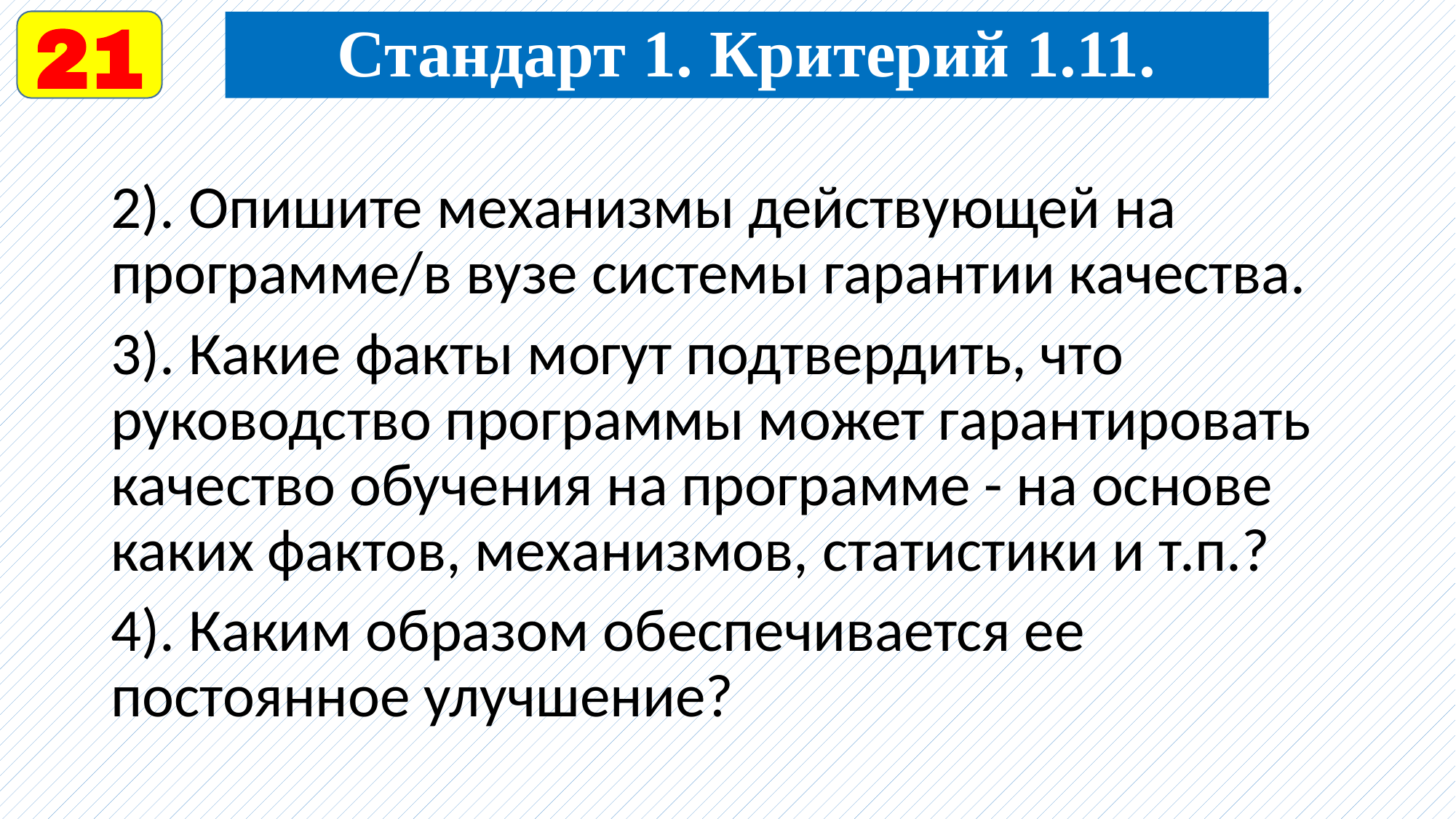

21
Стандарт 1. Критерий 1.11.
2). Опишите механизмы действующей на программе/в вузе системы гарантии качества.
3). Какие факты могут подтвердить, что руководство программы может гарантировать качество обучения на программе - на основе каких фактов, механизмов, статистики и т.п.?
4). Каким образом обеспечивается ее постоянное улучшение?